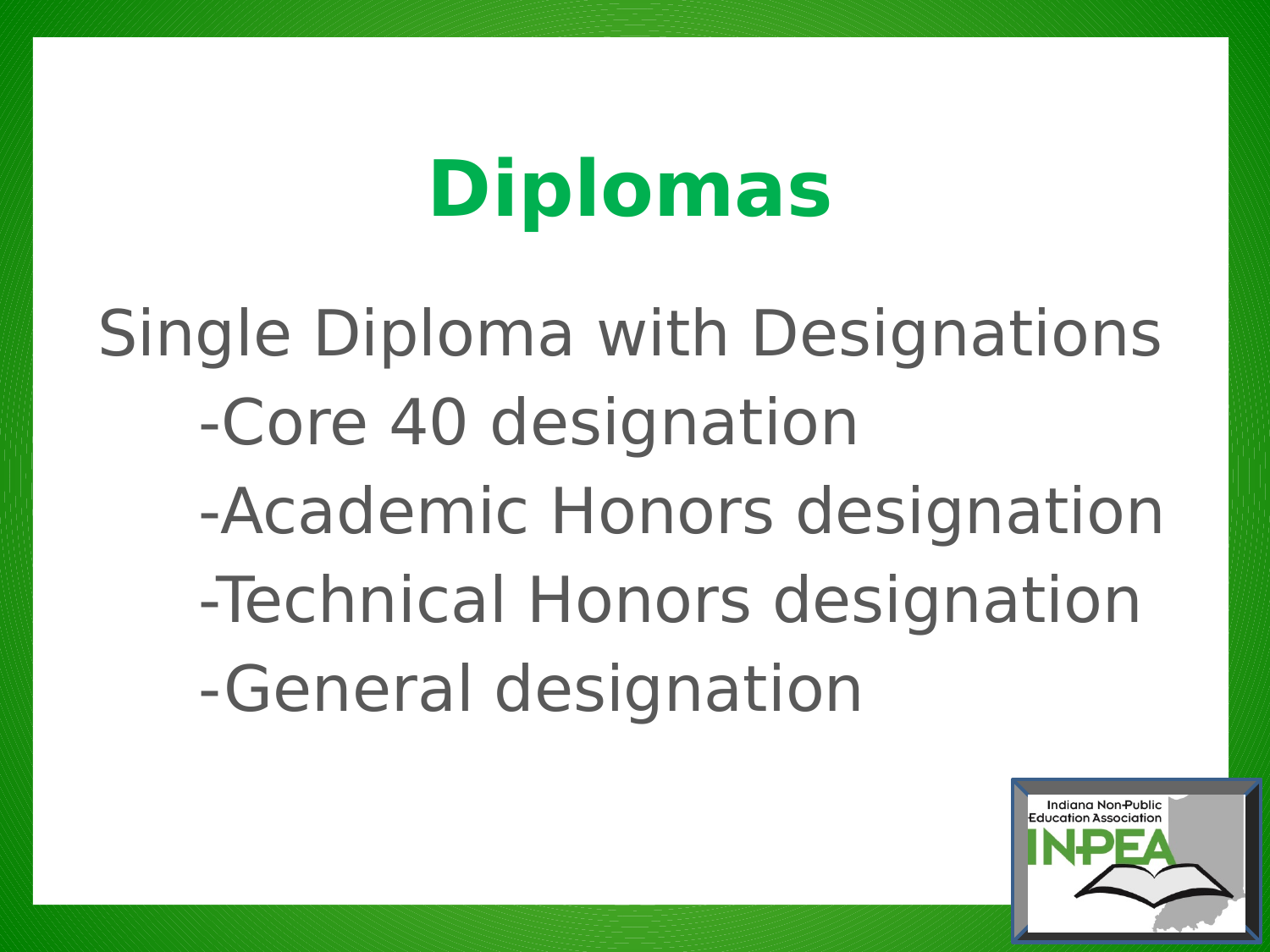

# Diplomas
Single Diploma with Designations
	-Core 40 designation
	-Academic Honors designation
	-Technical Honors designation
	-General designation